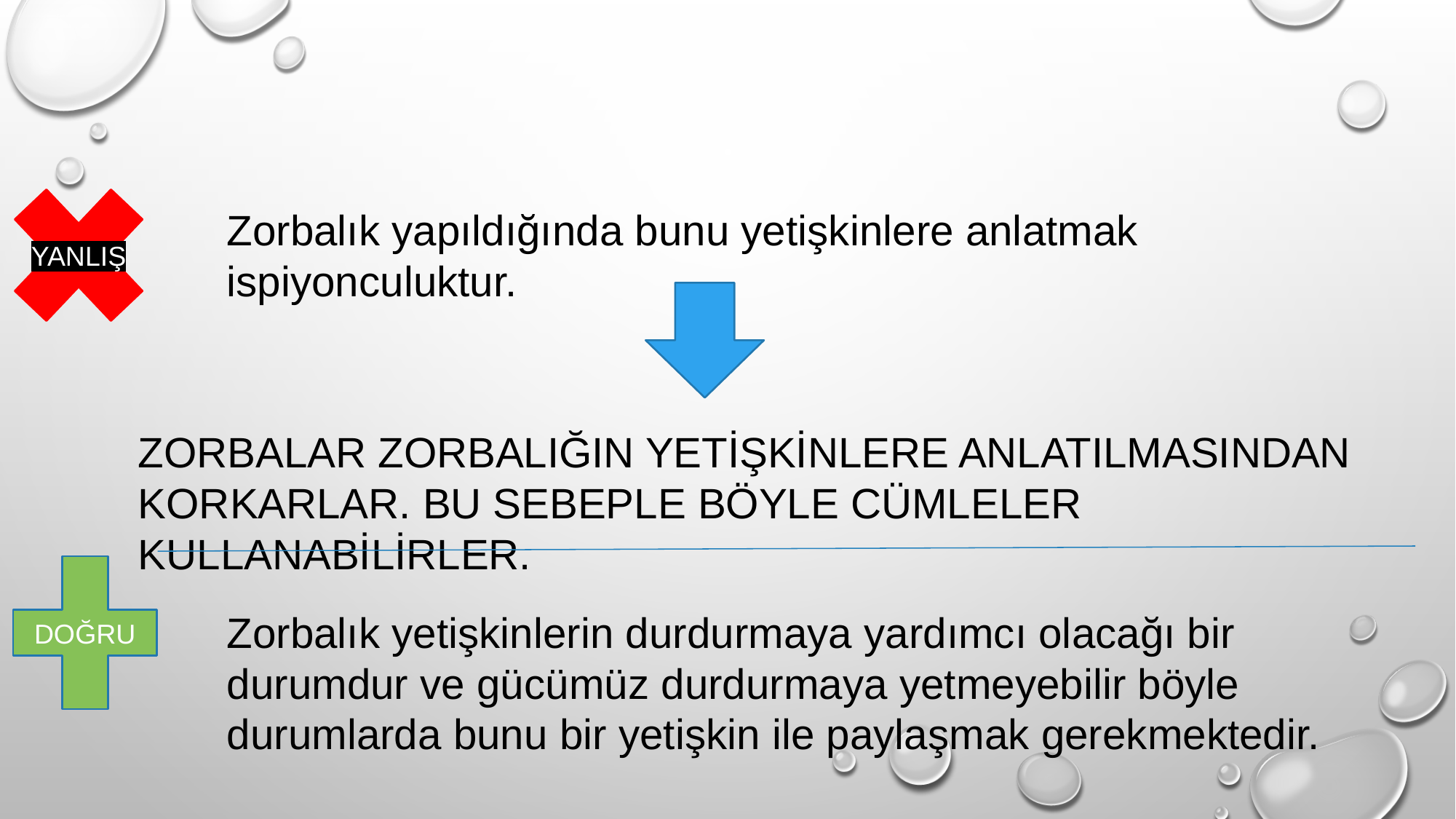

YANLIŞ
Zorbalık yapıldığında bunu yetişkinlere anlatmak ispiyonculuktur.

ZORBALAR ZORBALIĞIN YETİŞKİNLERE ANLATILMASINDAN KORKARLAR. BU SEBEPLE BÖYLE CÜMLELER KULLANABİLİRLER.
DOĞRU
Zorbalık yetişkinlerin durdurmaya yardımcı olacağı bir durumdur ve gücümüz durdurmaya yetmeyebilir böyle durumlarda bunu bir yetişkin ile paylaşmak gerekmektedir.